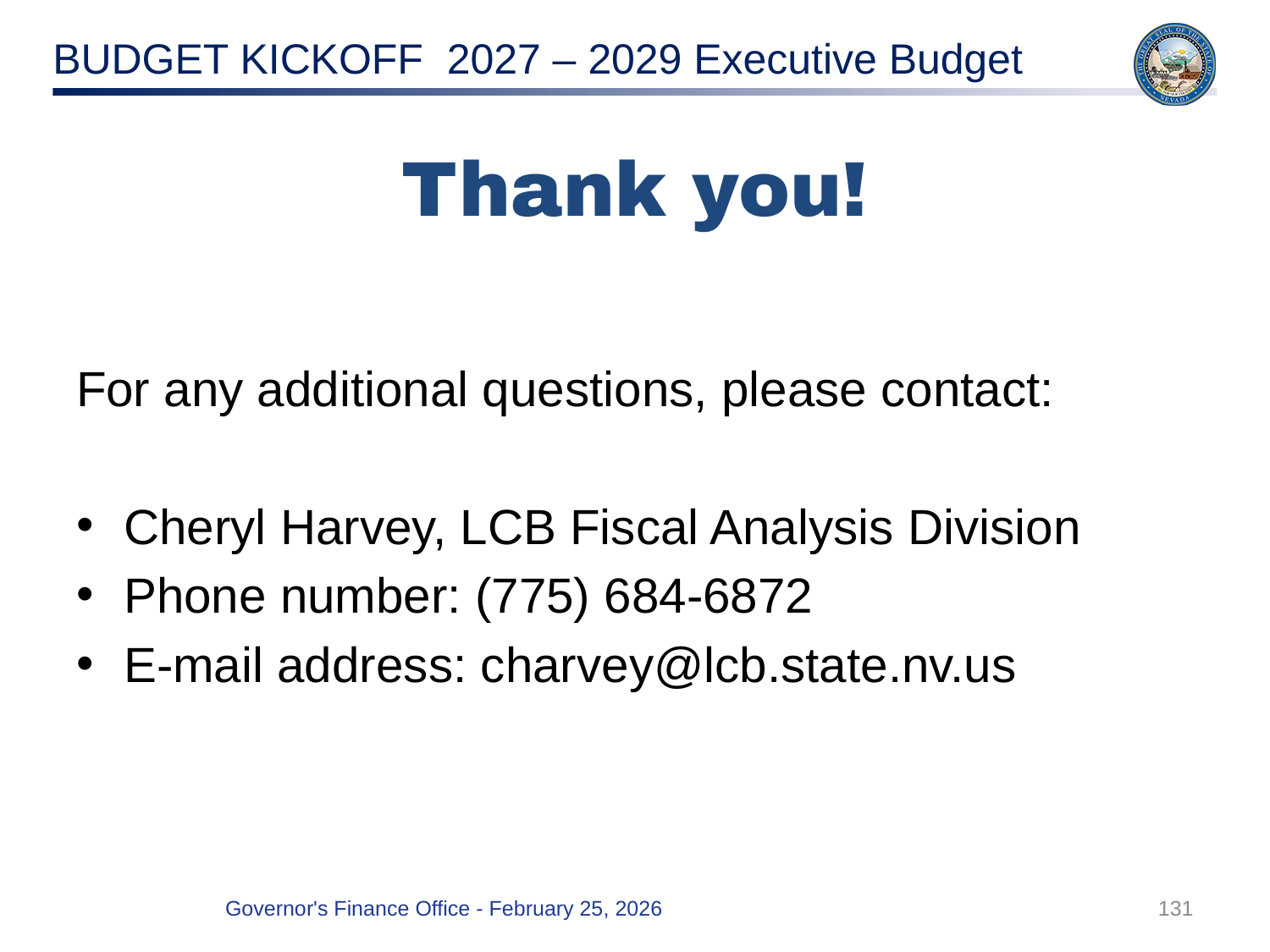

# Thank you!

For any additional questions, please contact:

Cheryl Harvey, LCB Fiscal Analysis Division
Phone number: (775) 684-6872
E-mail address: charvey@lcb.state.nv.us

131
Governor's Finance Office - February 25, 2026